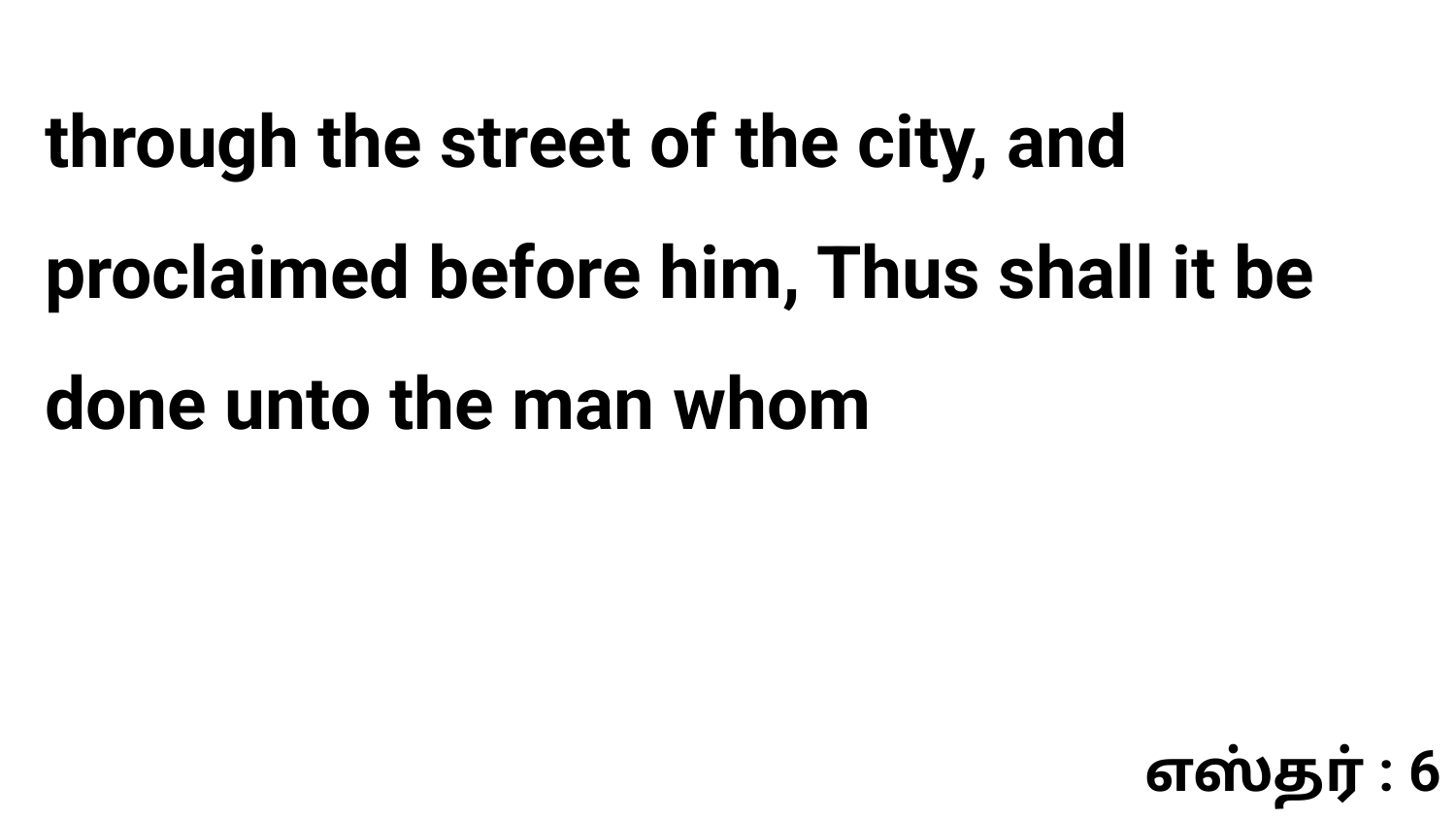

through the street of the city, and proclaimed before him, Thus shall it be done unto the man whom
எஸ்தர் : 6